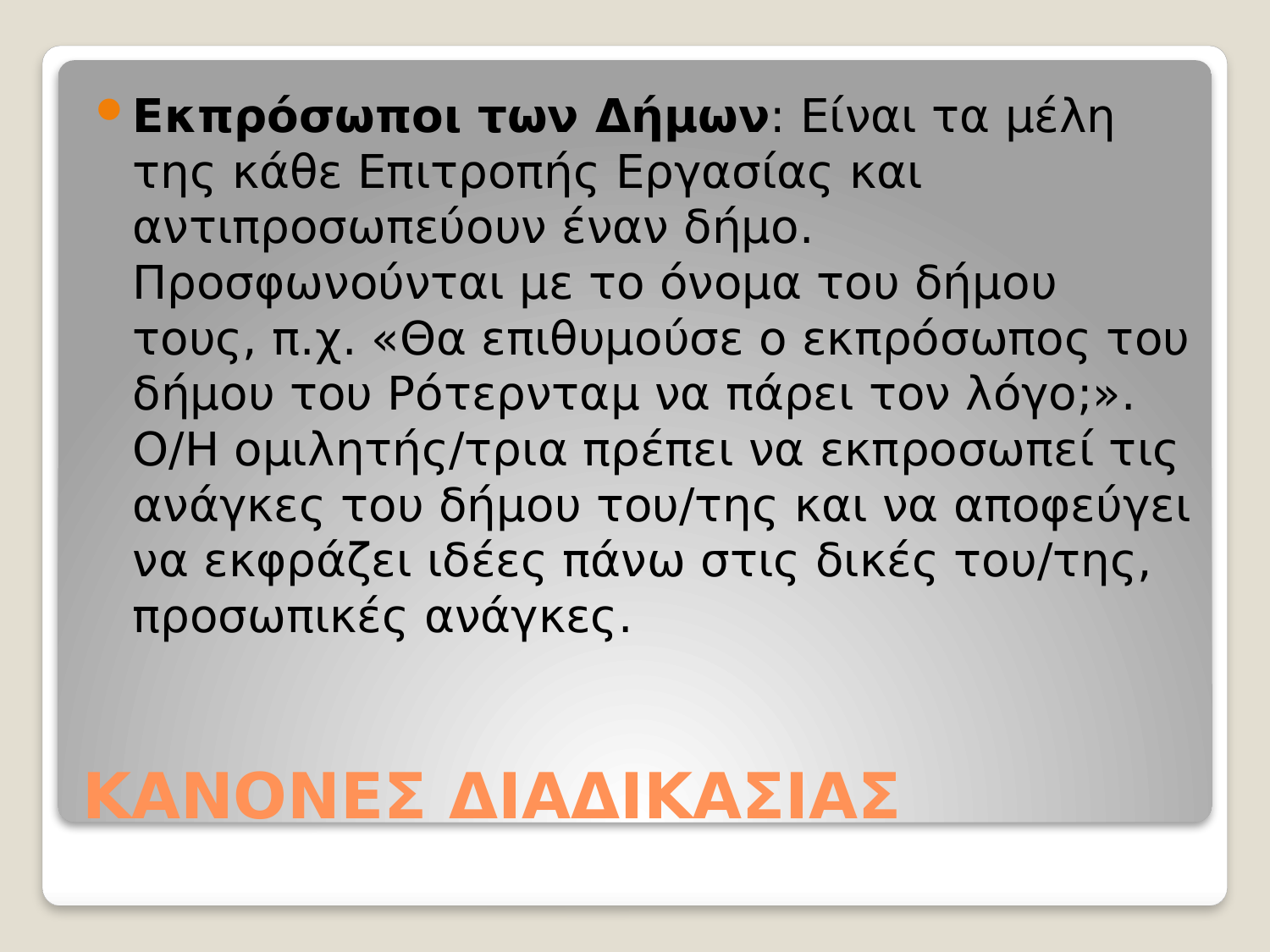

Εκπρόσωποι των Δήμων: Είναι τα μέλη της κάθε Επιτροπής Εργασίας και αντιπροσωπεύουν έναν δήμο. Προσφωνούνται με το όνομα του δήμου τους, π.χ. «Θα επιθυμούσε ο εκπρόσωπος του δήμου του Ρότερνταμ να πάρει τον λόγο;». Ο/Η ομιλητής/τρια πρέπει να εκπροσωπεί τις ανάγκες του δήμου του/της και να αποφεύγει να εκφράζει ιδέες πάνω στις δικές του/της, προσωπικές ανάγκες.

# ΚΑΝΟΝΕΣ ΔΙΑΔΙΚΑΣΙΑΣ